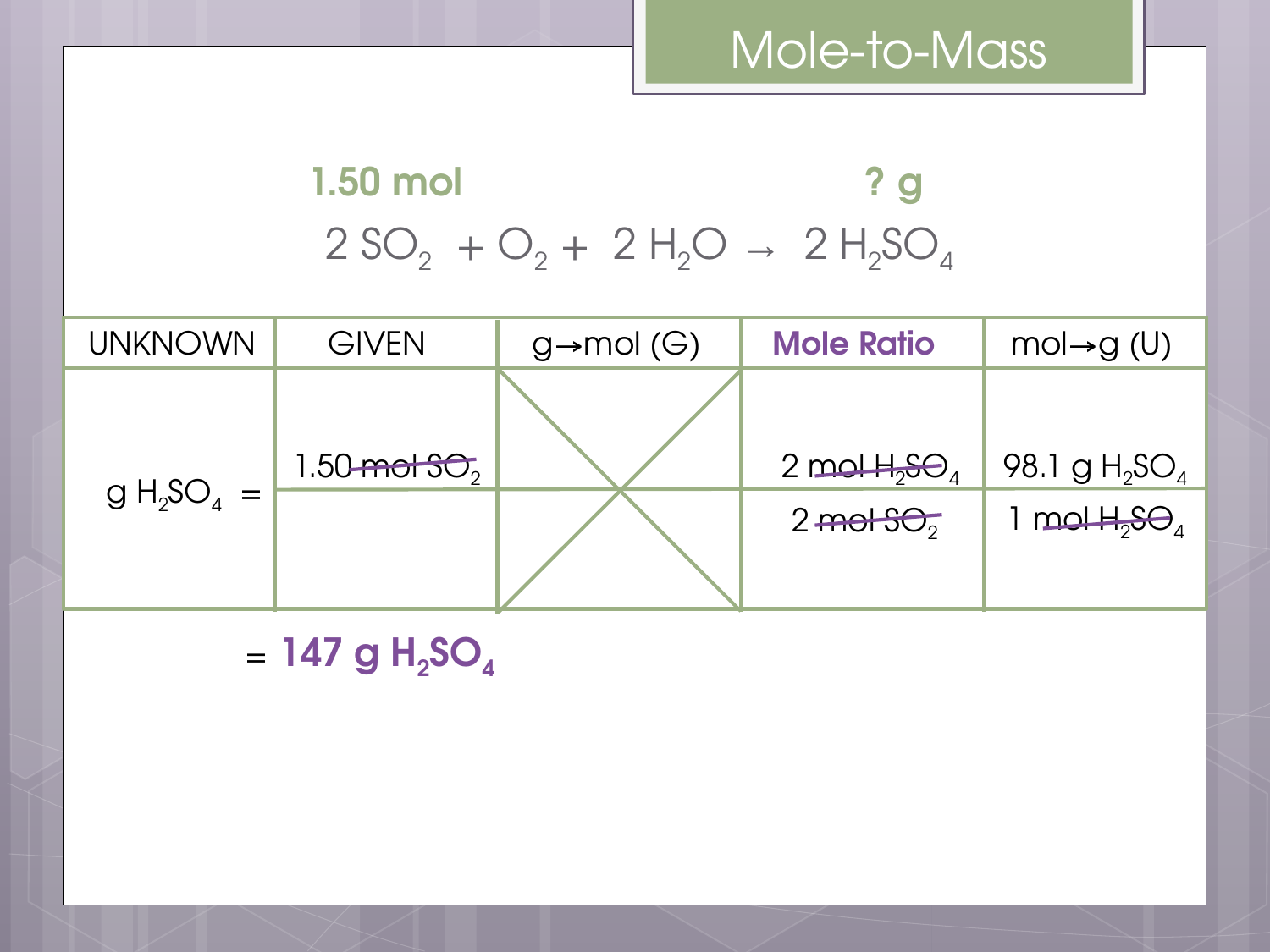

Mole-to-Mass
1.50 mol
? g
2 SO2  + O2 +  2 H2O →  2 H2SO4
	UNKNOWN	GIVEN	g→mol (G)	Mole Ratio	mol→g (U)

1.50 mol SO2
2 mol H2SO4
98.1 g H2SO4
g H2SO4  =
1 mol H2SO4
2 mol SO2
= 147 g H2SO4